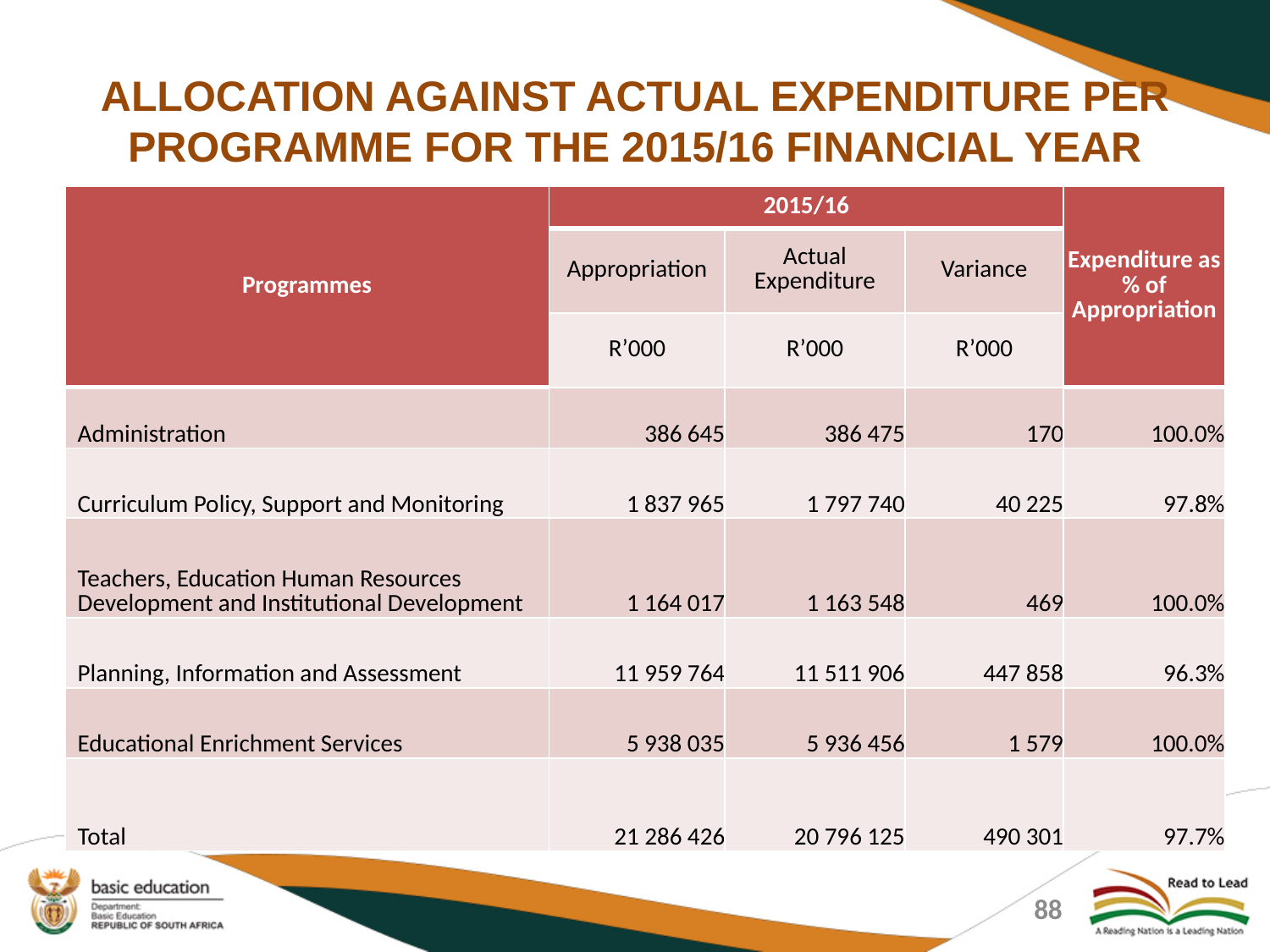

# ALLOCATION AGAINST ACTUAL EXPENDITURE PER PROGRAMME FOR THE 2015/16 FINANCIAL YEAR
| Programmes | 2015/16 |  |  | Expenditure as % of Appropriation |
| --- | --- | --- | --- | --- |
|  | Appropriation | Actual Expenditure | Variance |  |
|  | R’000 | R’000 | R’000 |  |
| Administration | 386 645 | 386 475 | 170 | 100.0% |
| Curriculum Policy, Support and Monitoring | 1 837 965 | 1 797 740 | 40 225 | 97.8% |
| Teachers, Education Human Resources Development and Institutional Development | 1 164 017 | 1 163 548 | 469 | 100.0% |
| Planning, Information and Assessment | 11 959 764 | 11 511 906 | 447 858 | 96.3% |
| Educational Enrichment Services | 5 938 035 | 5 936 456 | 1 579 | 100.0% |
| Total | 21 286 426 | 20 796 125 | 490 301 | 97.7% |
88